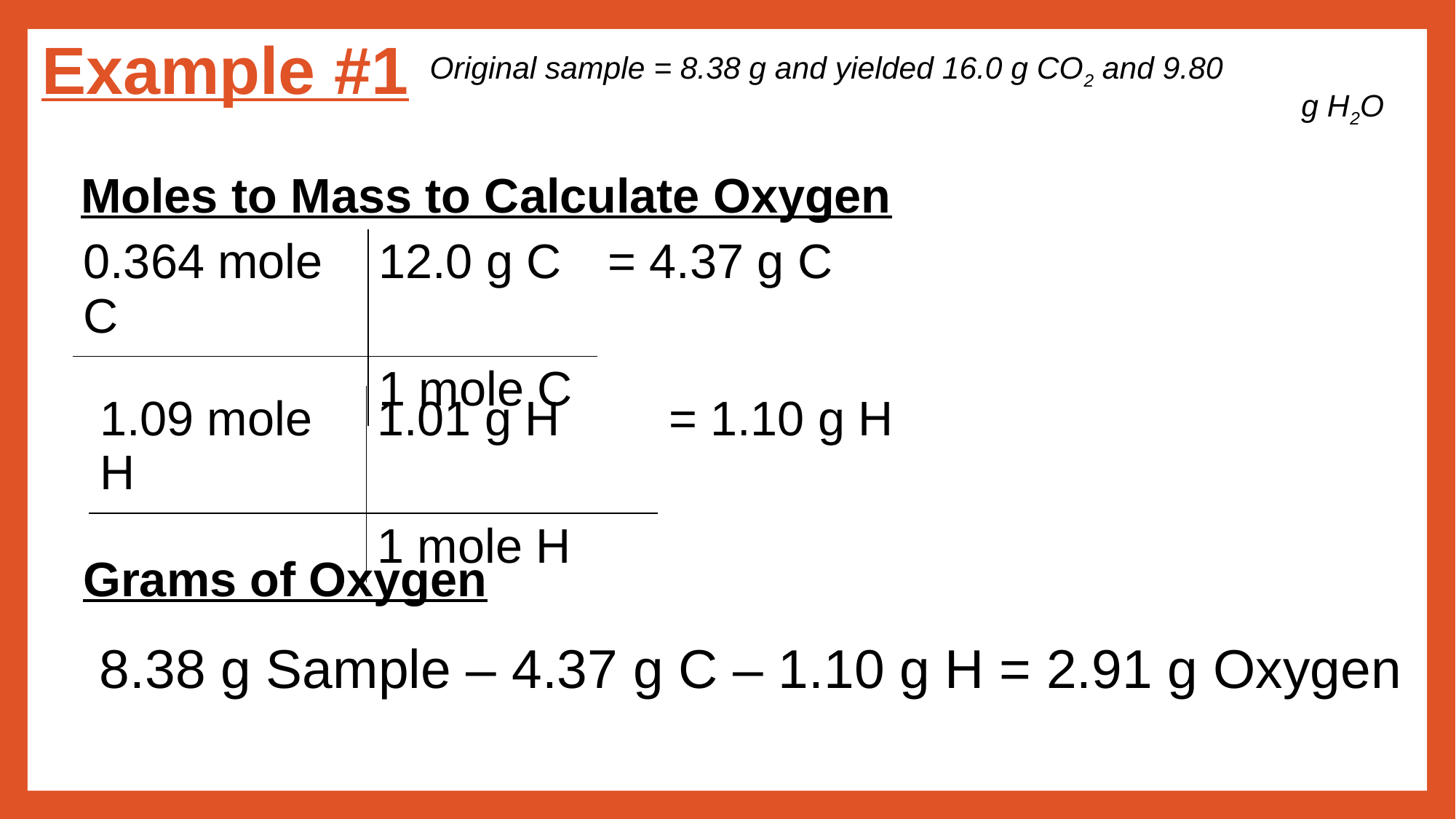

Example #1
# Original sample = 8.38 g and yielded 16.0 g CO2 and 9.80 g H2O
Moles to Mass to Calculate Oxygen
| 0.364 mole C | 12.0 g C | = 4.37 g C |
| --- | --- | --- |
|  | 1 mole C |  |
| 1.09 mole H | 1.01 g H | = 1.10 g H |
| --- | --- | --- |
|  | 1 mole H |  |
Grams of Oxygen
8.38 g Sample – 4.37 g C – 1.10 g H = 2.91 g Oxygen